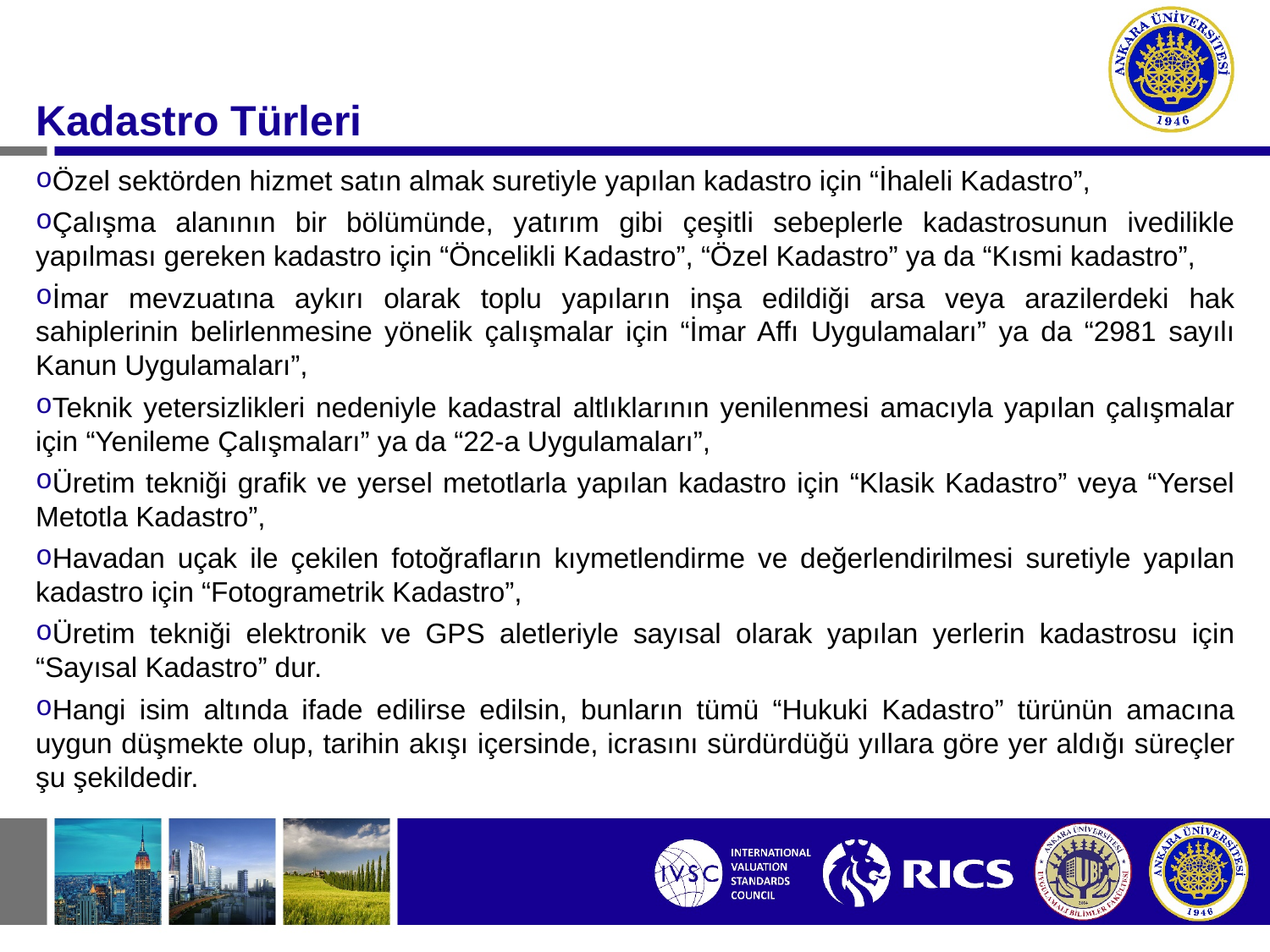

#
Kadastro Türleri
Özel sektörden hizmet satın almak suretiyle yapılan kadastro için “İhaleli Kadastro”,
Çalışma alanının bir bölümünde, yatırım gibi çeşitli sebeplerle kadastrosunun ivedilikle yapılması gereken kadastro için “Öncelikli Kadastro”, “Özel Kadastro” ya da “Kısmi kadastro”,
İmar mevzuatına aykırı olarak toplu yapıların inşa edildiği arsa veya arazilerdeki hak sahiplerinin belirlenmesine yönelik çalışmalar için “İmar Affı Uygulamaları” ya da “2981 sayılı Kanun Uygulamaları”,
Teknik yetersizlikleri nedeniyle kadastral altlıklarının yenilenmesi amacıyla yapılan çalışmalar için “Yenileme Çalışmaları” ya da “22-a Uygulamaları”,
Üretim tekniği grafik ve yersel metotlarla yapılan kadastro için “Klasik Kadastro” veya “Yersel Metotla Kadastro”,
Havadan uçak ile çekilen fotoğrafların kıymetlendirme ve değerlendirilmesi suretiyle yapılan kadastro için “Fotogrametrik Kadastro”,
Üretim tekniği elektronik ve GPS aletleriyle sayısal olarak yapılan yerlerin kadastrosu için “Sayısal Kadastro” dur.
Hangi isim altında ifade edilirse edilsin, bunların tümü “Hukuki Kadastro” türünün amacına uygun düşmekte olup, tarihin akışı içersinde, icrasını sürdürdüğü yıllara göre yer aldığı süreçler şu şekildedir.